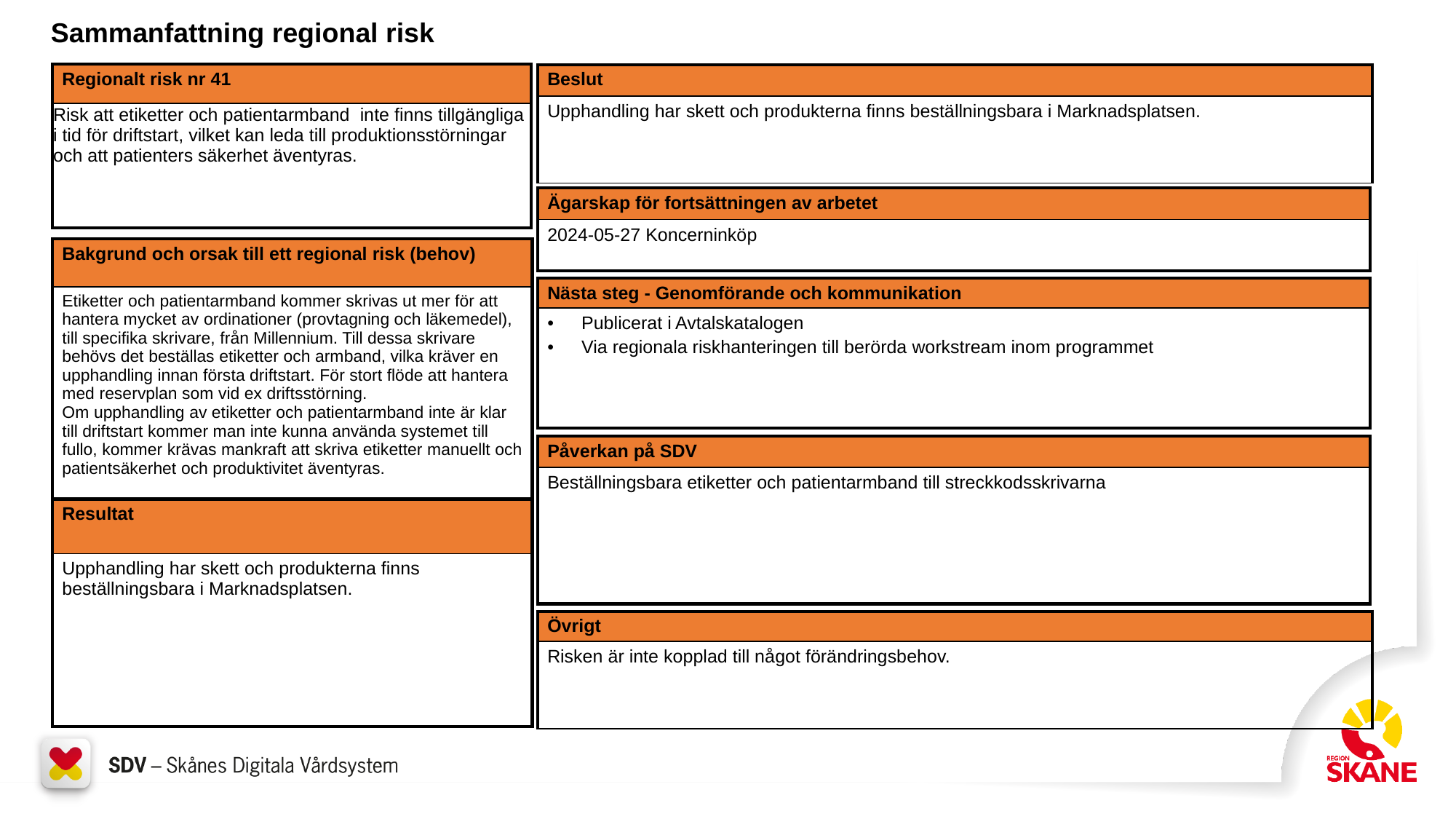

Sammanfattning regional risk
| Regionalt risk nr 41 |
| --- |
| Risk att etiketter och patientarmband inte finns tillgängliga i tid för driftstart, vilket kan leda till produktionsstörningar och att patienters säkerhet äventyras. |
| Beslut |
| --- |
| Upphandling har skett och produkterna finns beställningsbara i Marknadsplatsen. |
| Ägarskap för fortsättningen av arbetet |
| --- |
| 2024-05-27 Koncerninköp |
| Bakgrund och orsak till ett regional risk (behov) |
| --- |
| Etiketter och patientarmband kommer skrivas ut mer för att hantera mycket av ordinationer (provtagning och läkemedel), till specifika skrivare, från Millennium. Till dessa skrivare behövs det beställas etiketter och armband, vilka kräver en upphandling innan första driftstart. För stort flöde att hantera med reservplan som vid ex driftsstörning. Om upphandling av etiketter och patientarmband inte är klar till driftstart kommer man inte kunna använda systemet till fullo, kommer krävas mankraft att skriva etiketter manuellt och patientsäkerhet och produktivitet äventyras. |
| Nästa steg - Genomförande och kommunikation |
| --- |
| Publicerat i Avtalskatalogen Via regionala riskhanteringen till berörda workstream inom programmet |
| Påverkan på SDV |
| --- |
| Beställningsbara etiketter och patientarmband till streckkodsskrivarna |

| Resultat |
| --- |
| Upphandling har skett och produkterna finns beställningsbara i Marknadsplatsen. |
| Övrigt |
| --- |
| Risken är inte kopplad till något förändringsbehov. |